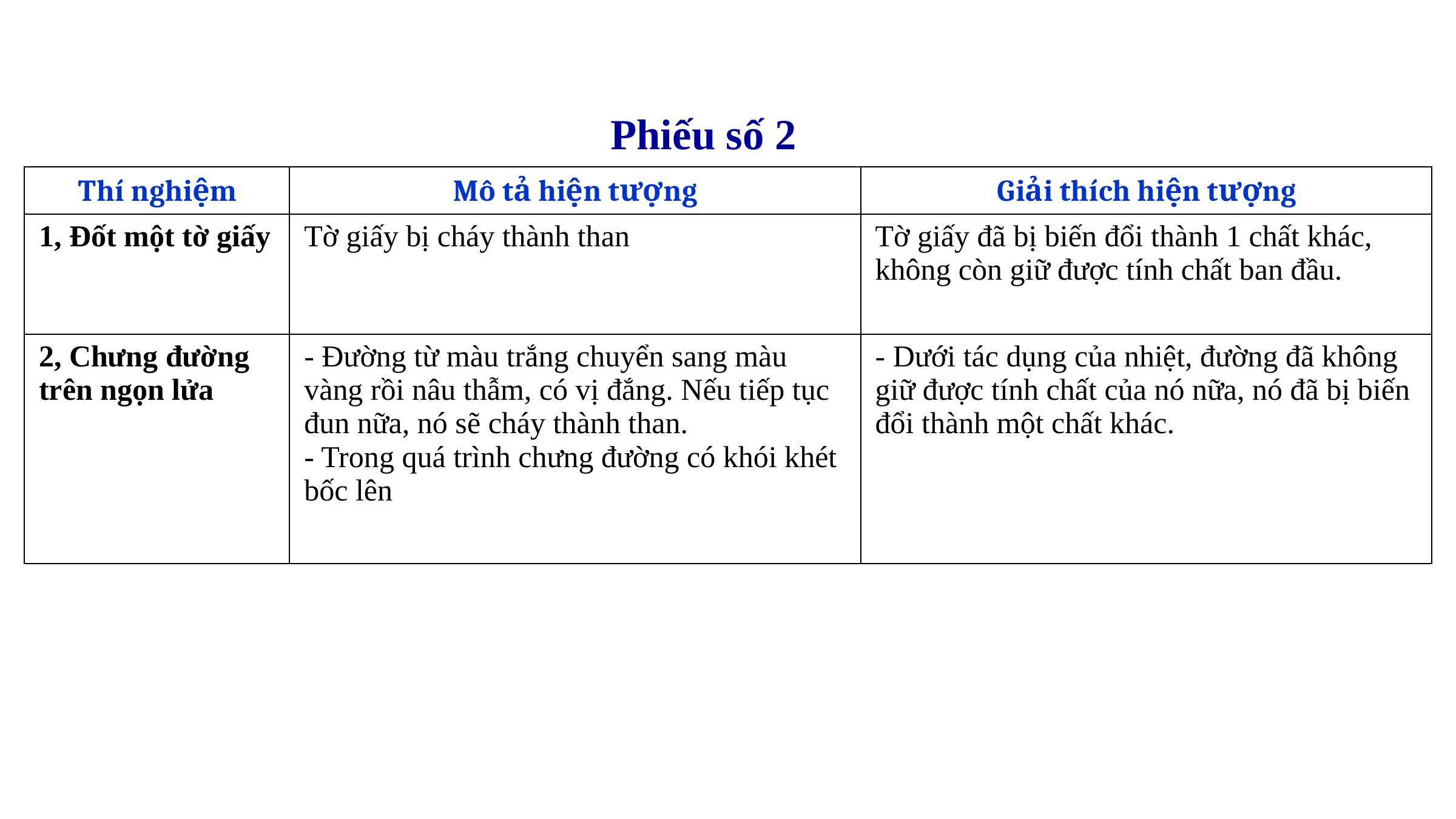

Phiếu số 2
| Thí nghiệm | Mô tả hiện tượng | Giải thích hiện tượng |
| --- | --- | --- |
| 1, Đốt một tờ giấy | Tờ giấy bị cháy thành than | Tờ giấy đã bị biến đổi thành 1 chất khác, không còn giữ được tính chất ban đầu. |
| 2, Chưng đường trên ngọn lửa | - Đường từ màu trắng chuyển sang màu vàng rồi nâu thẫm, có vị đắng. Nếu tiếp tục đun nữa, nó sẽ cháy thành than. - Trong quá trình chưng đường có khói khét bốc lên | - Dưới tác dụng của nhiệt, đường đã không giữ được tính chất của nó nữa, nó đã bị biến đổi thành một chất khác. |